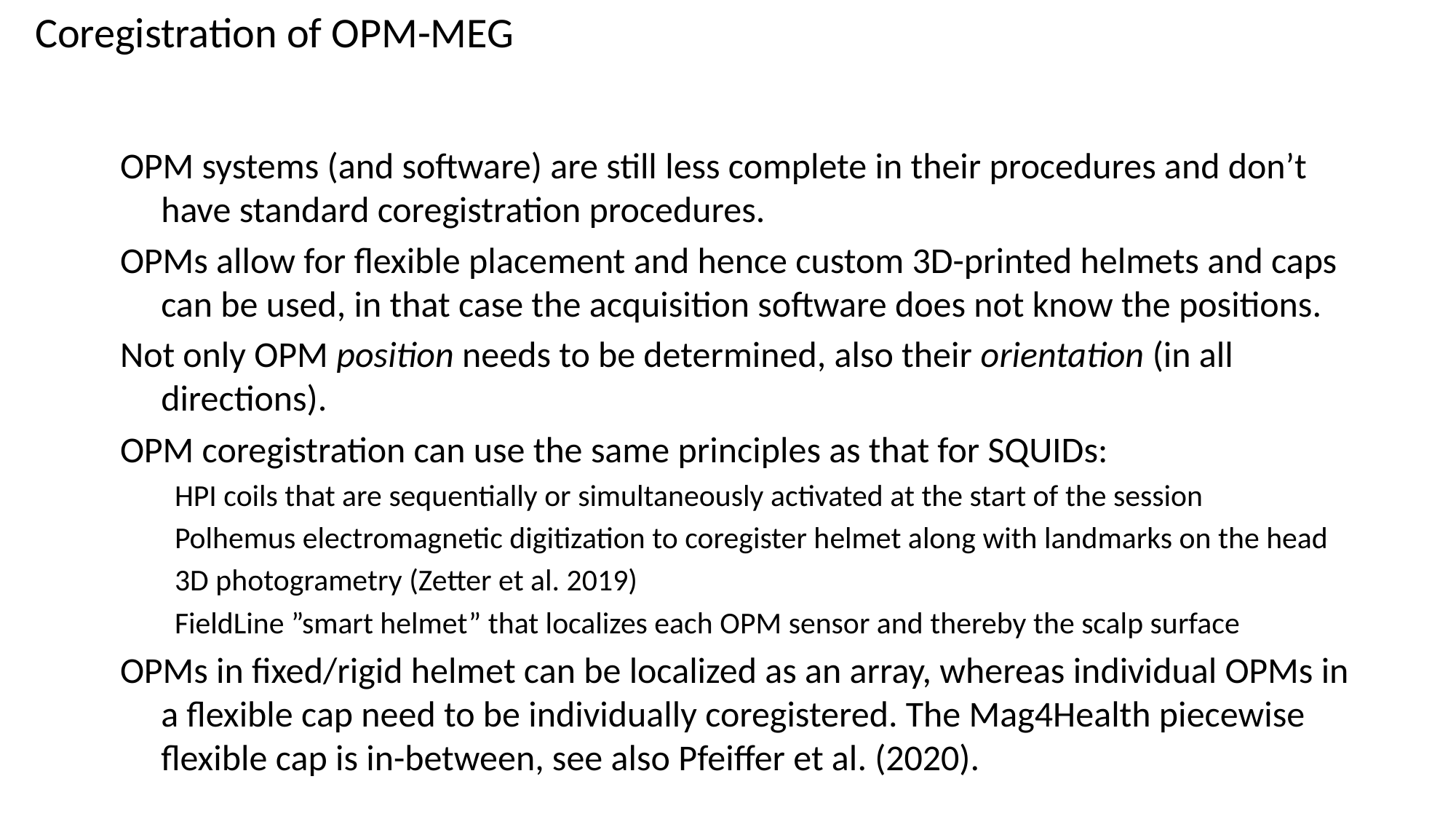

# Coregistration of OPM-MEG
OPM systems (and software) are still less complete in their procedures and don’t have standard coregistration procedures.
OPMs allow for flexible placement and hence custom 3D-printed helmets and caps can be used, in that case the acquisition software does not know the positions.
Not only OPM position needs to be determined, also their orientation (in all directions).
OPM coregistration can use the same principles as that for SQUIDs:
HPI coils that are sequentially or simultaneously activated at the start of the session
Polhemus electromagnetic digitization to coregister helmet along with landmarks on the head
3D photogrametry (Zetter et al. 2019)
FieldLine ”smart helmet” that localizes each OPM sensor and thereby the scalp surface
OPMs in fixed/rigid helmet can be localized as an array, whereas individual OPMs in a flexible cap need to be individually coregistered. The Mag4Health piecewise flexible cap is in-between, see also Pfeiffer et al. (2020).